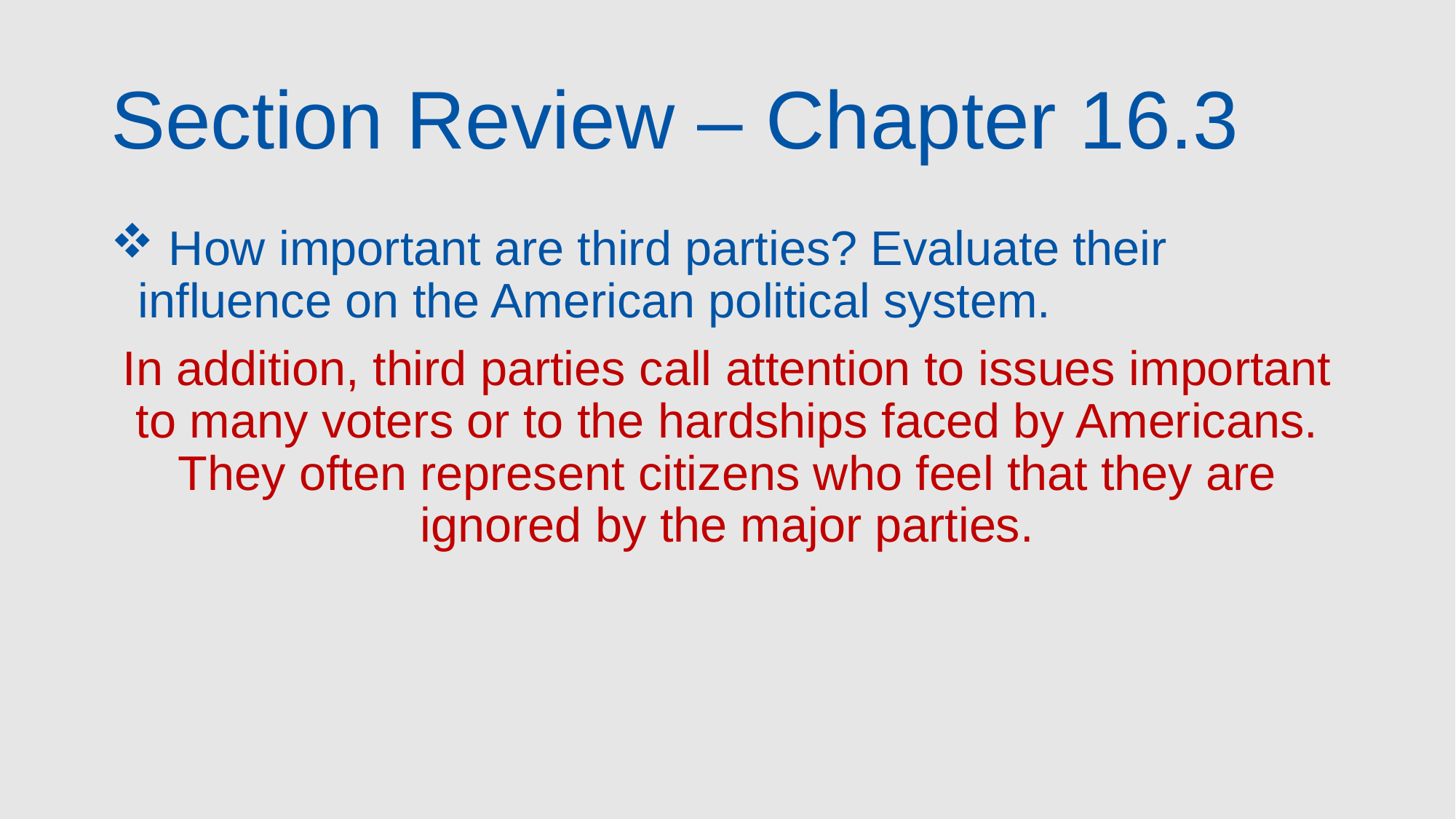

# Section Review – Chapter 16.3
 How important are third parties? Evaluate their influence on the American political system.
In addition, third parties call attention to issues important to many voters or to the hardships faced by Americans. They often represent citizens who feel that they are ignored by the major parties.